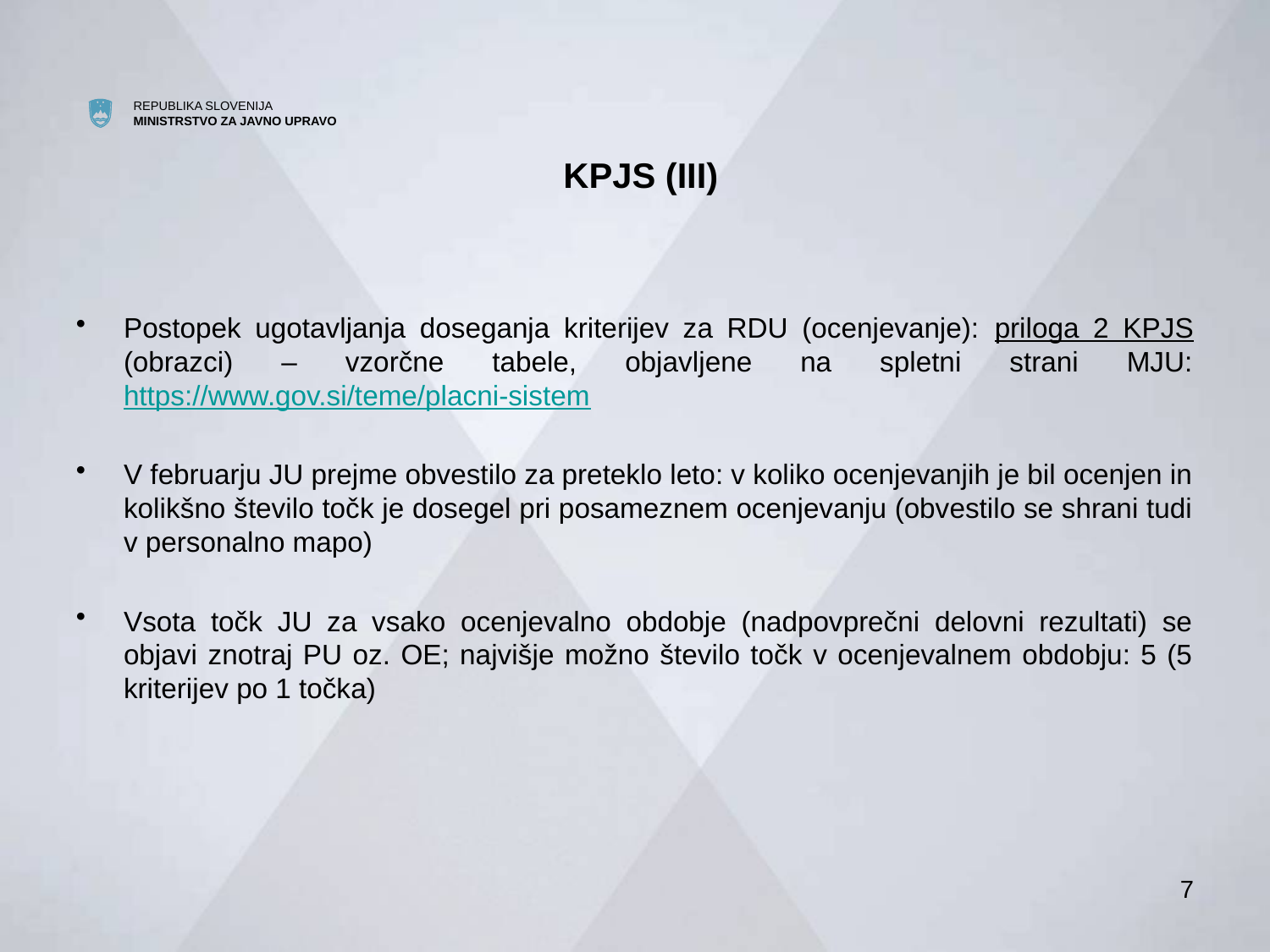

# KPJS (III)

Postopek ugotavljanja doseganja kriterijev za RDU (ocenjevanje): priloga 2 KPJS (obrazci) – vzorčne tabele, objavljene na spletni strani MJU: https://www.gov.si/teme/placni-sistem

V februarju JU prejme obvestilo za preteklo leto: v koliko ocenjevanjih je bil ocenjen in kolikšno število točk je dosegel pri posameznem ocenjevanju (obvestilo se shrani tudi v personalno mapo)

Vsota točk JU za vsako ocenjevalno obdobje (nadpovprečni delovni rezultati) se objavi znotraj PU oz. OE; najvišje možno število točk v ocenjevalnem obdobju: 5 (5 kriterijev po 1 točka)

7